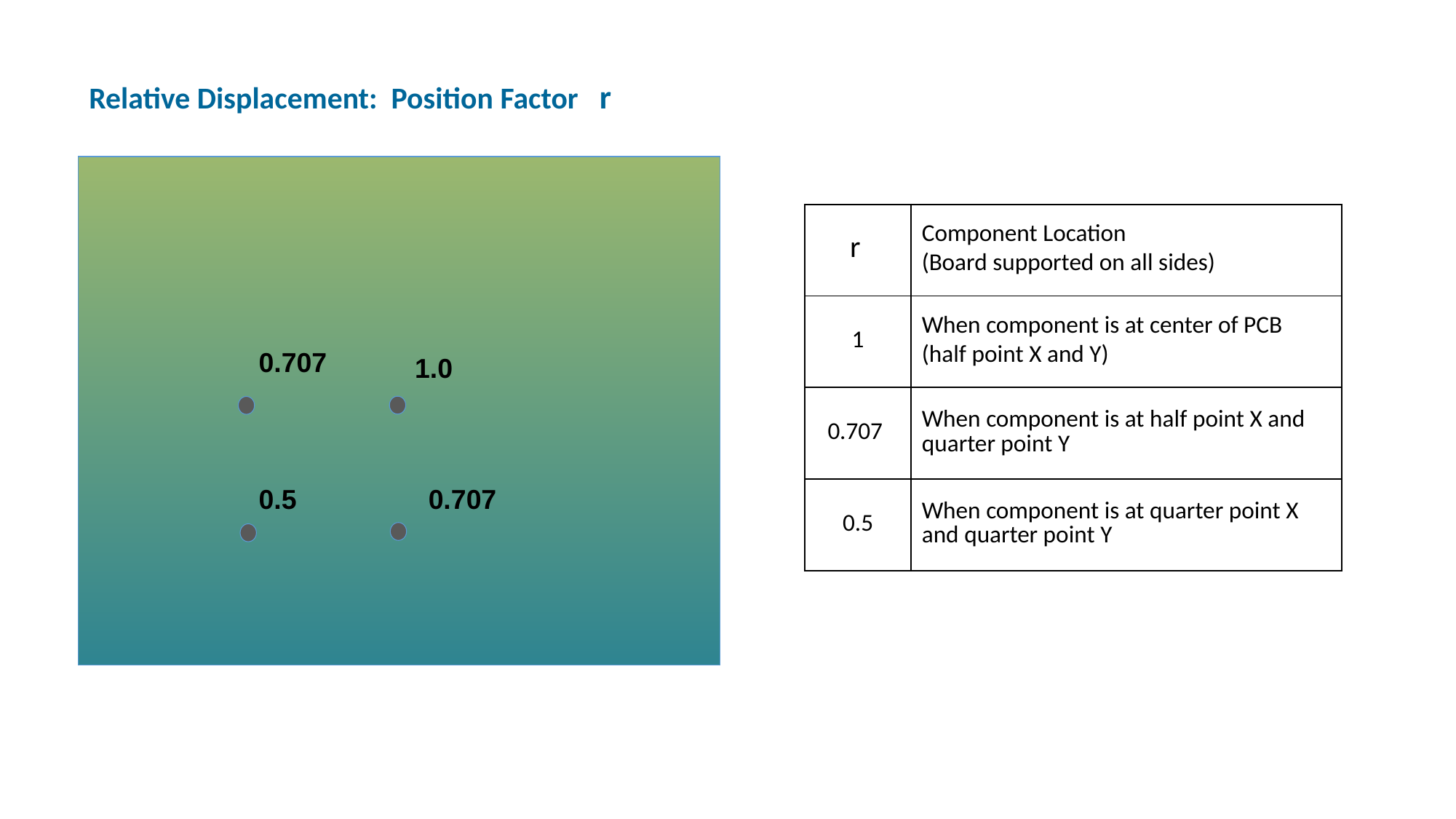

Relative Displacement:  Position Factor   r

| r | Component Location (Board supported on all sides) |
| --- | --- |
| 1 | When component is at center of PCB (half point X and Y) |
| 0.707 | When component is at half point X and quarter point Y |
| 0.5 | When component is at quarter point X and quarter point Y |

.

0.707
1.0

0.5
0.707